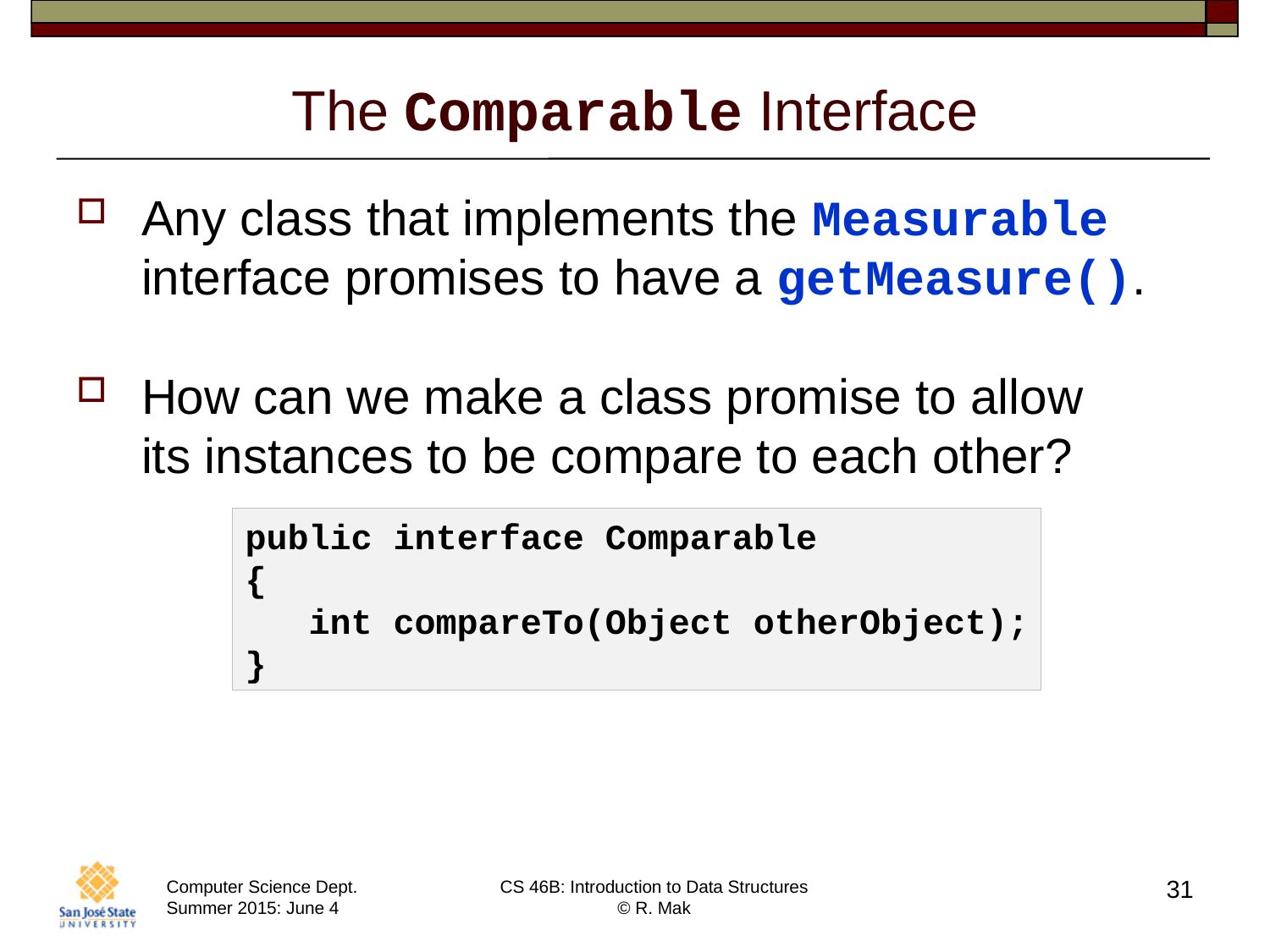

# The Comparable Interface
Any class that implements the Measurable interface promises to have a getMeasure().

How can we make a class promise to allow
its instances to be compare to each other?
public interface Comparable
{
   int compareTo(Object otherObject);
}
31